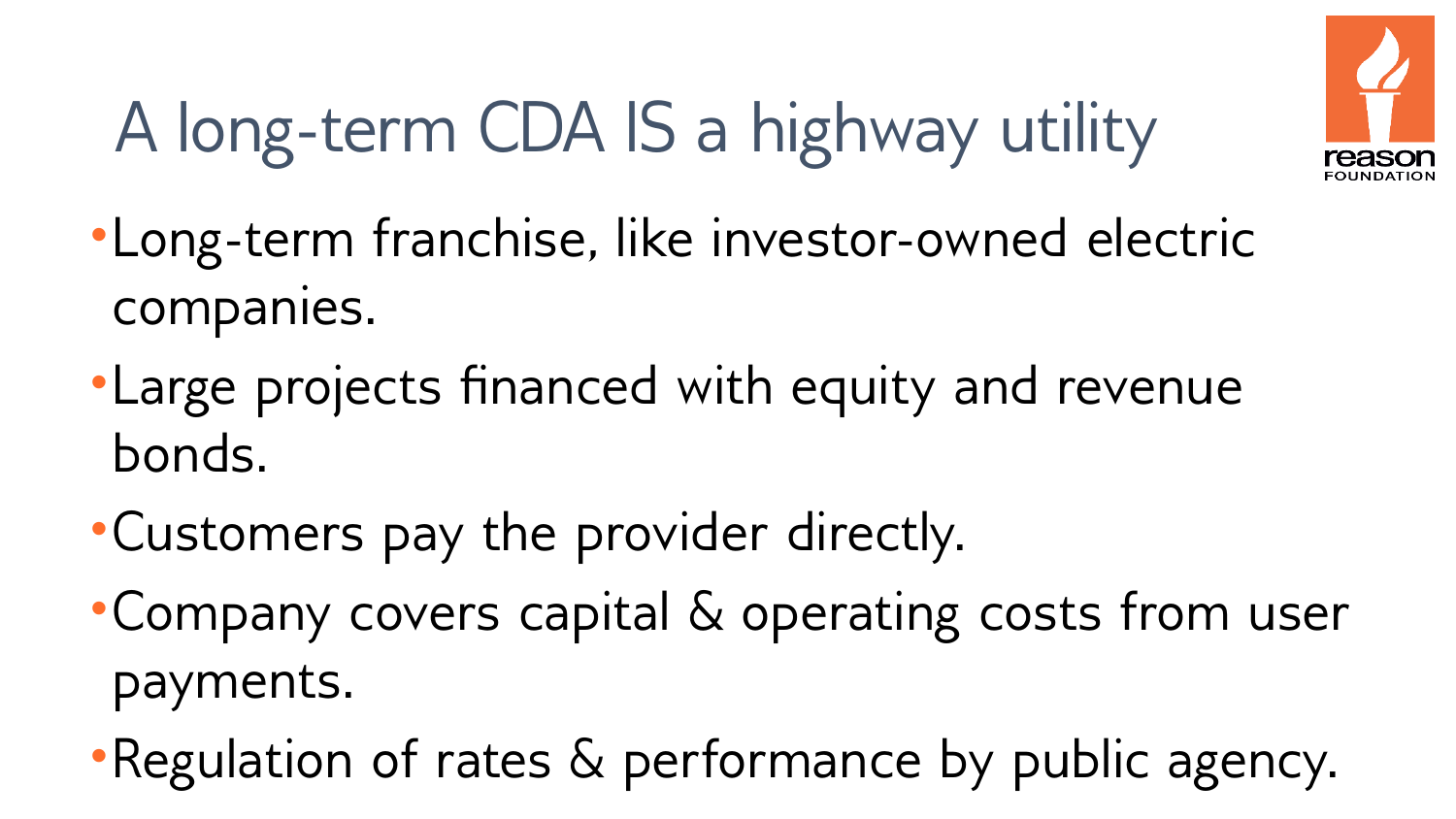

# A long-term CDA IS a highway utility
Long-term franchise, like investor-owned electric companies.
Large projects financed with equity and revenue bonds.
Customers pay the provider directly.
Company covers capital & operating costs from user payments.
Regulation of rates & performance by public agency.